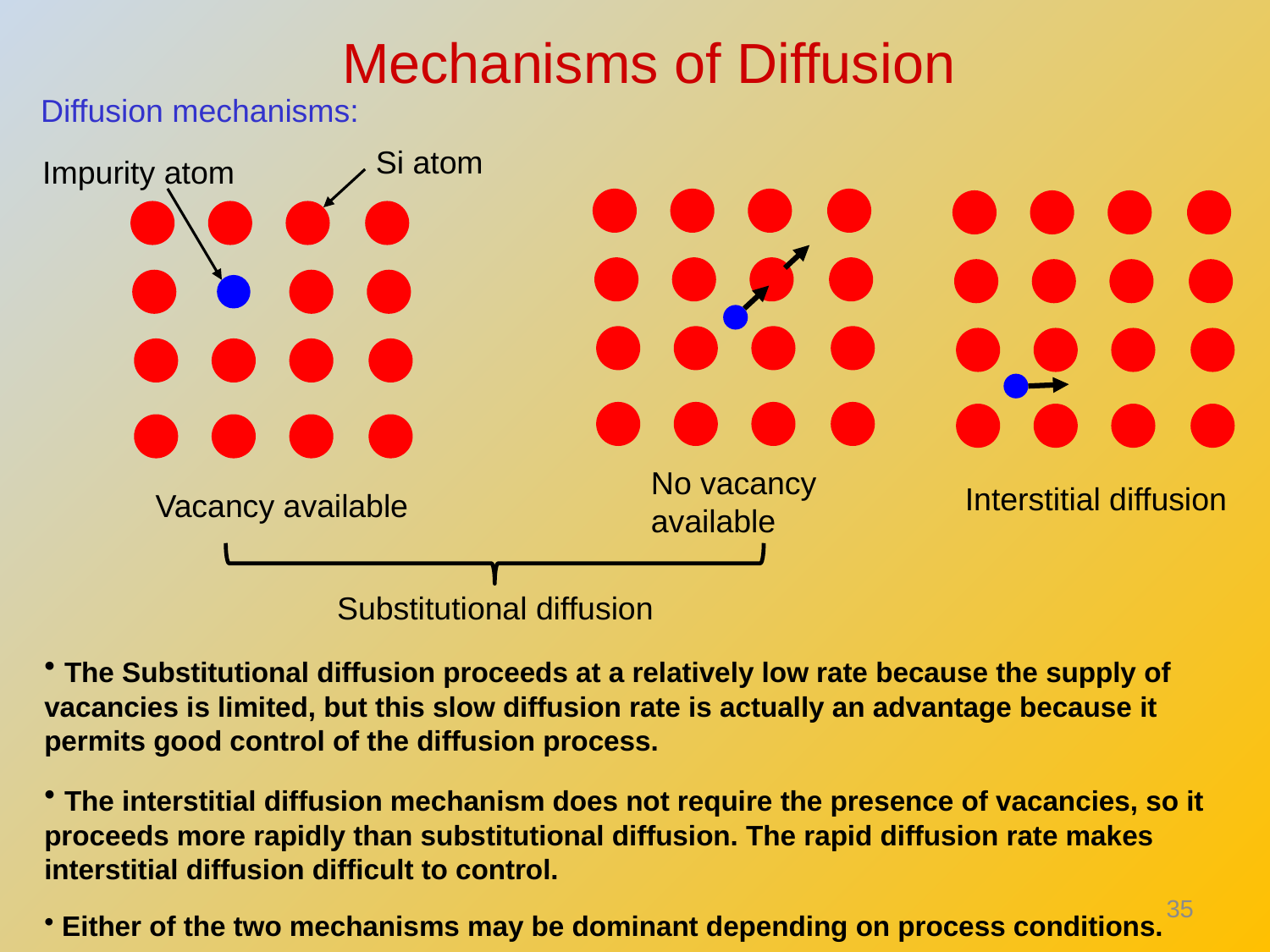

Mechanisms of Diffusion
Diffusion mechanisms:
Si atom
Impurity atom

No vacancy available

Interstitial diffusion

Vacancy available
Substitutional diffusion
 The Substitutional diffusion proceeds at a relatively low rate because the supply of vacancies is limited, but this slow diffusion rate is actually an advantage because it permits good control of the diffusion process.

 The interstitial diffusion mechanism does not require the presence of vacancies, so it proceeds more rapidly than substitutional diffusion. The rapid diffusion rate makes interstitial diffusion difficult to control.

 Either of the two mechanisms may be dominant depending on process conditions.
35